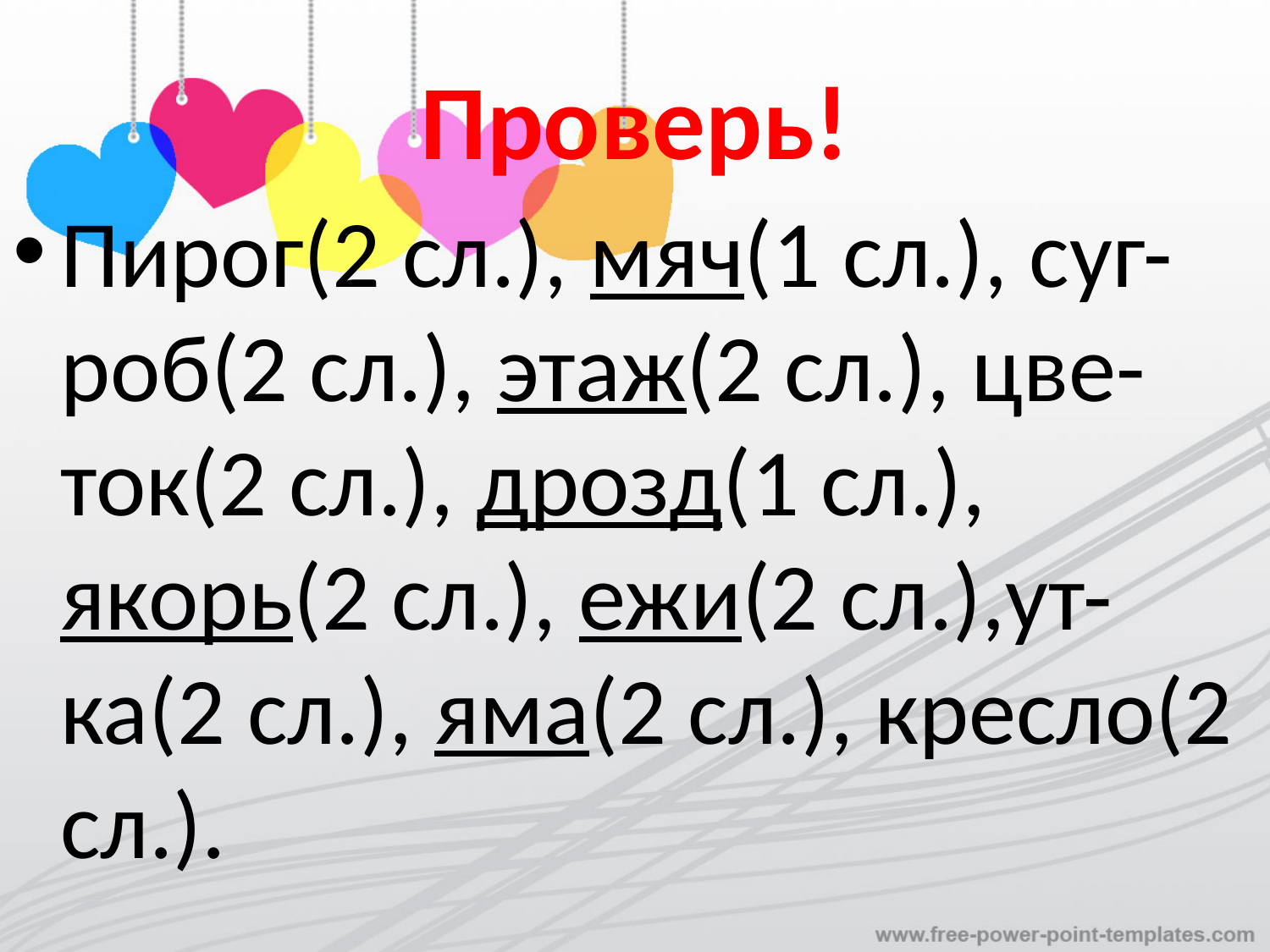

# Проверь!
Пирог(2 сл.), мяч(1 сл.), суг-роб(2 сл.), этаж(2 сл.), цве-ток(2 сл.), дрозд(1 сл.), якорь(2 сл.), ежи(2 сл.),ут-ка(2 сл.), яма(2 сл.), кресло(2 сл.).